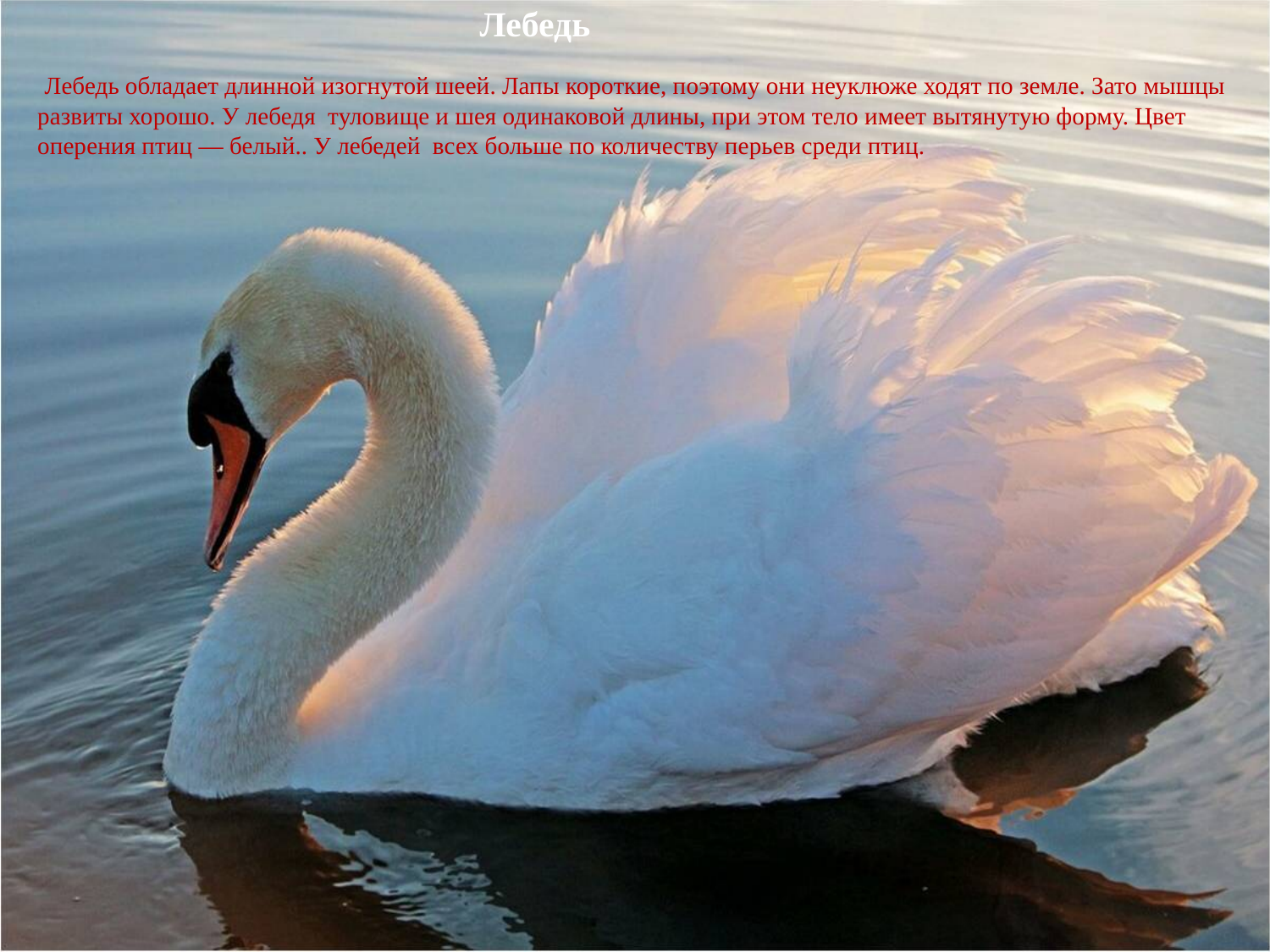

# Лебедь
 Лебедь обладает длинной изогнутой шеей. Лапы короткие, поэтому они неуклюже ходят по земле. Зато мышцы развиты хорошо. У лебедя  туловище и шея одинаковой длины, при этом тело имеет вытянутую форму. Цвет оперения птиц — белый.. У лебедей  всех больше по количеству перьев среди птиц.